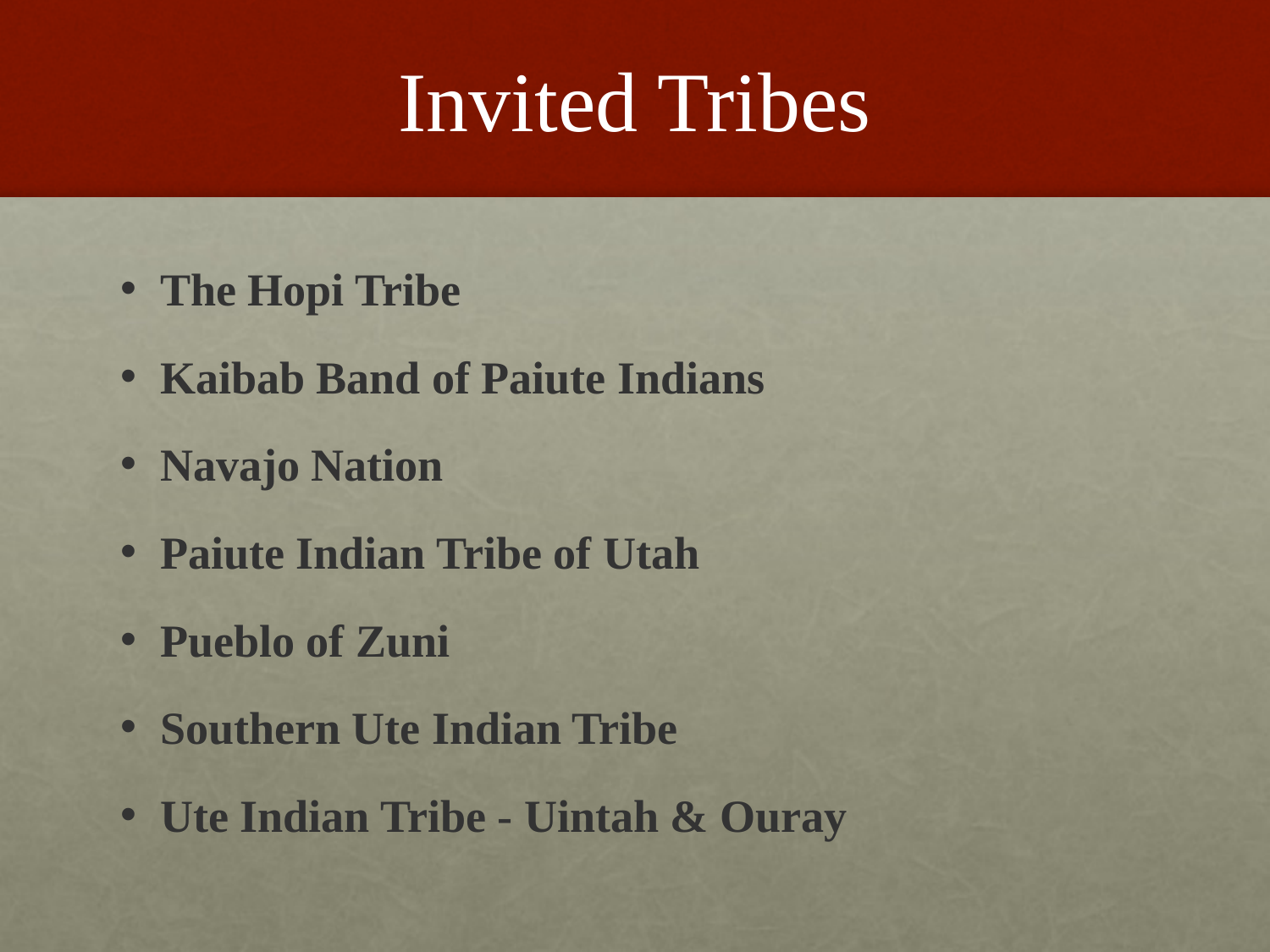

# Invited Tribes
The Hopi Tribe
Kaibab Band of Paiute Indians
Navajo Nation
Paiute Indian Tribe of Utah
Pueblo of Zuni
Southern Ute Indian Tribe
Ute Indian Tribe - Uintah & Ouray